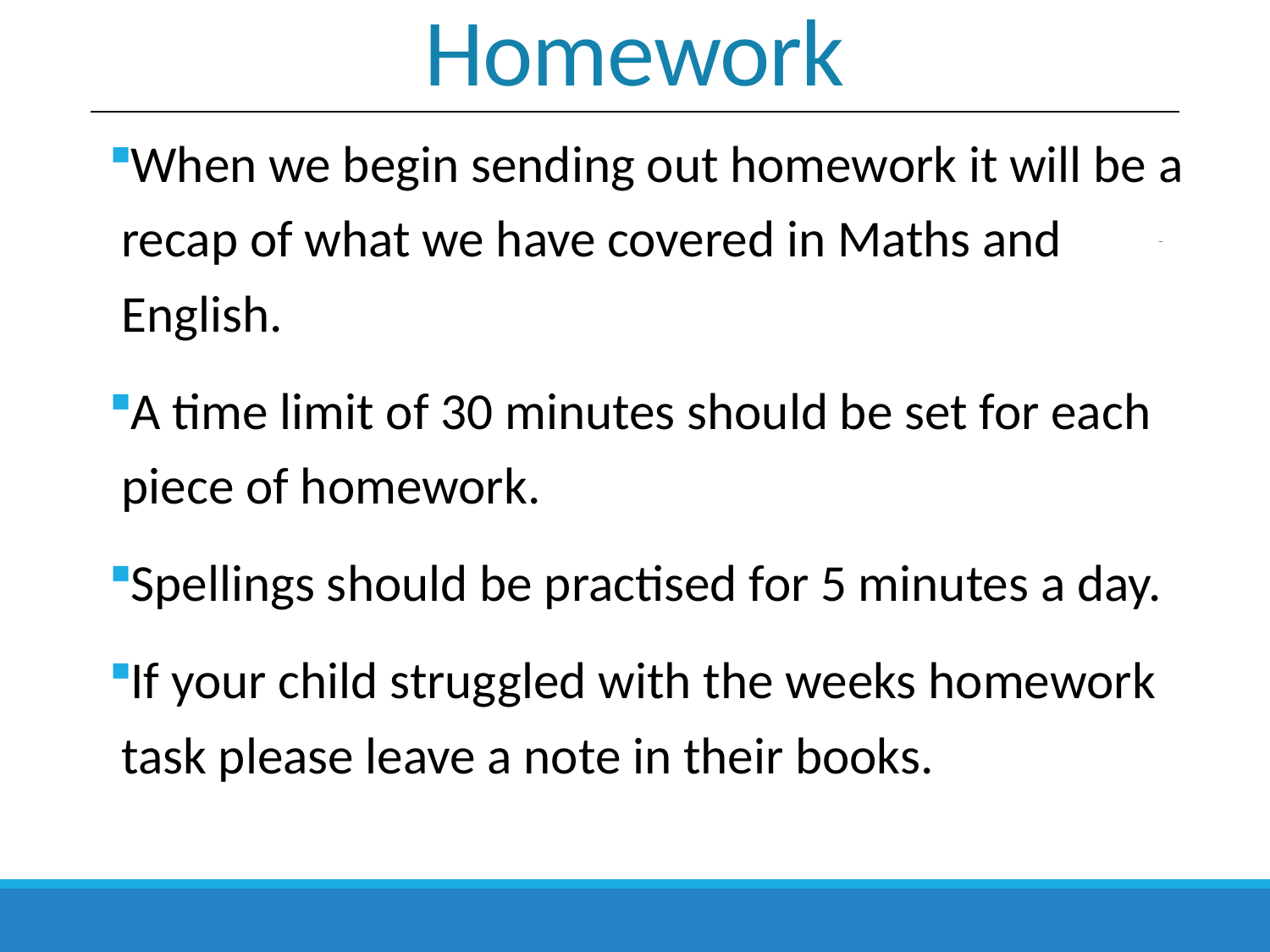

# Homework
When we begin sending out homework it will be a recap of what we have covered in Maths and English.
A time limit of 30 minutes should be set for each piece of homework.
Spellings should be practised for 5 minutes a day.
If your child struggled with the weeks homework task please leave a note in their books.